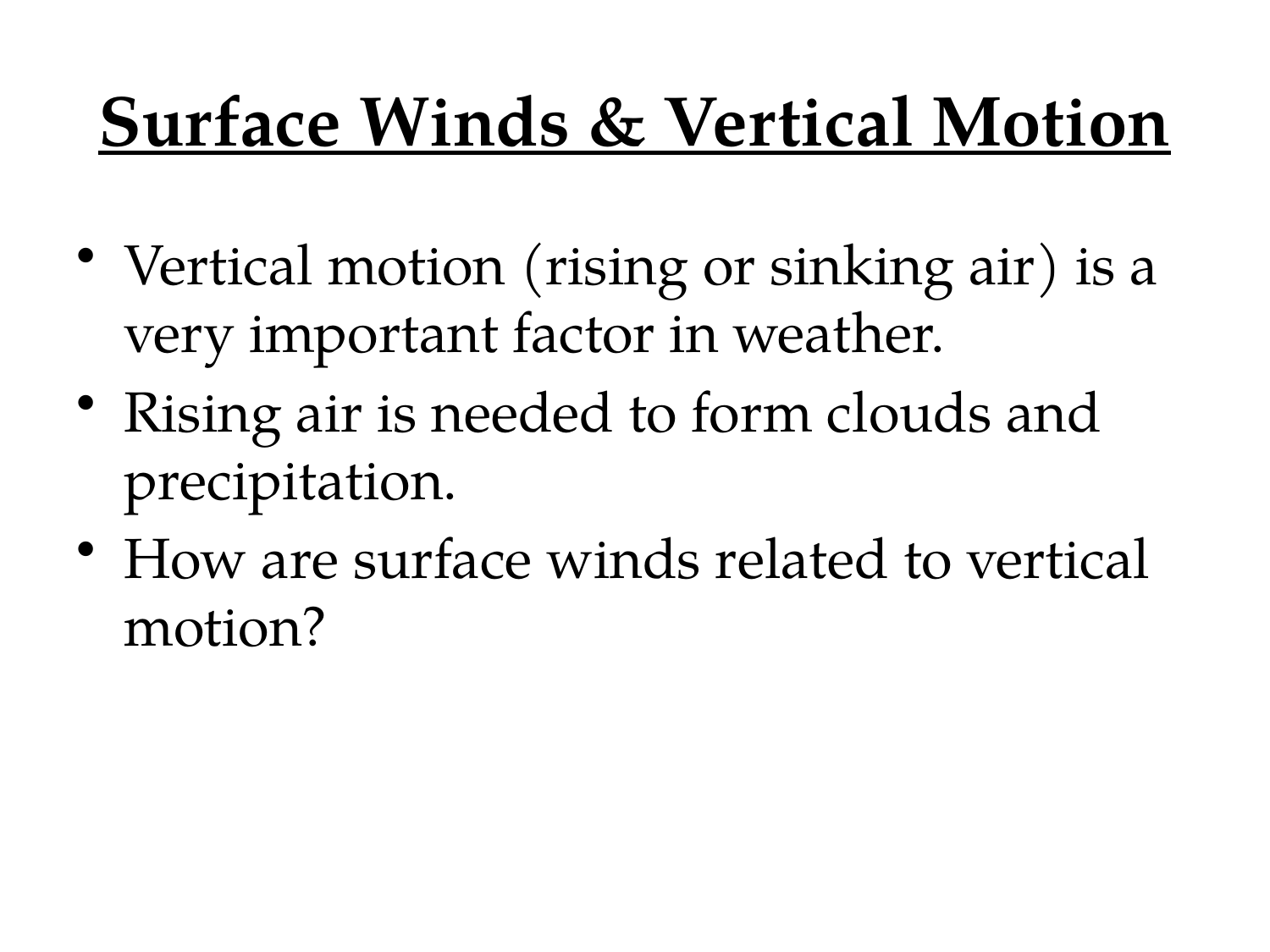

# Surface Winds & Vertical Motion
Vertical motion (rising or sinking air) is a very important factor in weather.
Rising air is needed to form clouds and precipitation.
How are surface winds related to vertical motion?